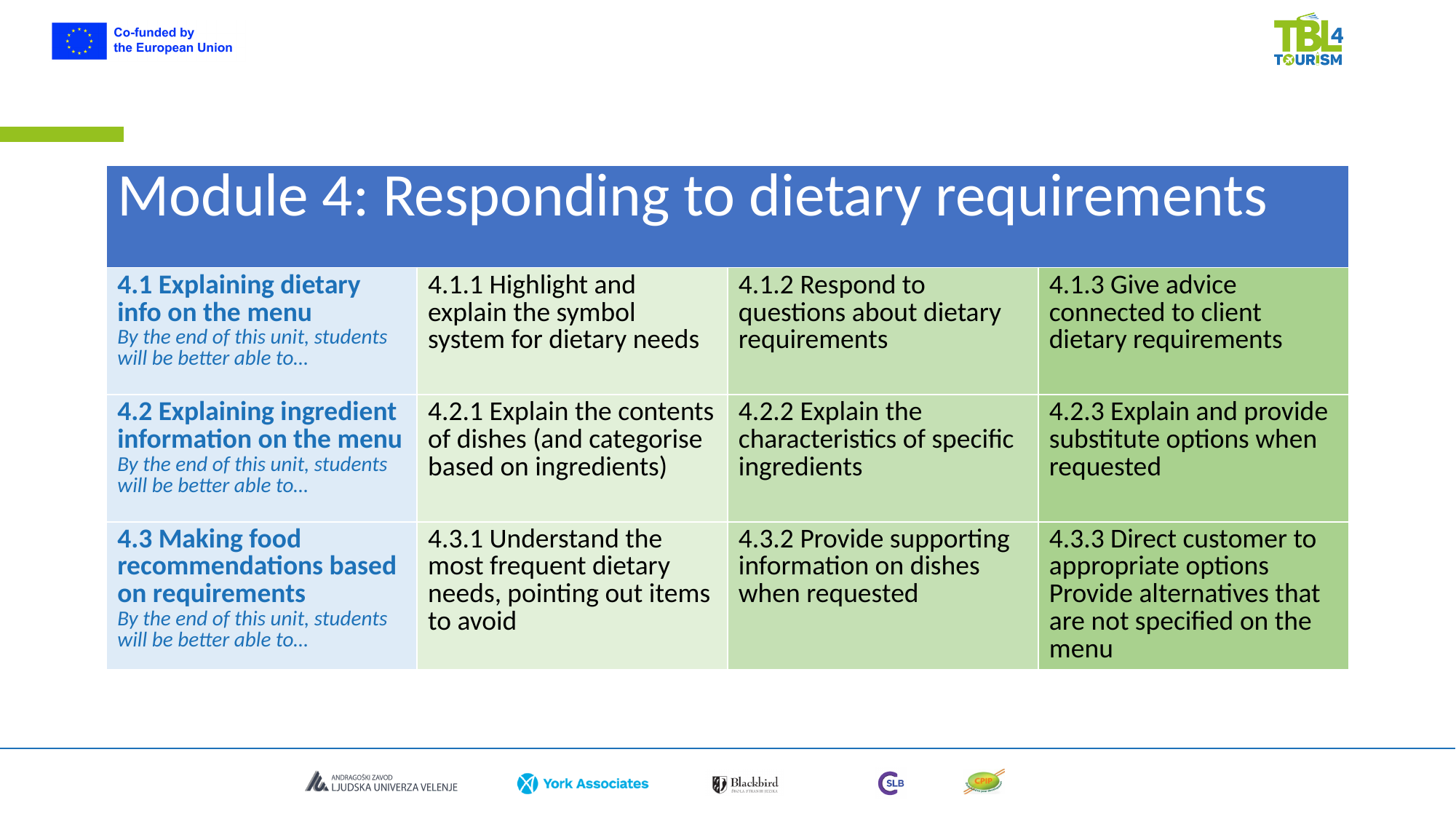

| Module 4: Responding to dietary requirements |  |  |  |
| --- | --- | --- | --- |
| 4.1 Explaining dietary info on the menu By the end of this unit, students will be better able to… | 4.1.1 Highlight and explain the symbol system for dietary needs | 4.1.2 Respond to questions about dietary requirements | 4.1.3 Give advice connected to client dietary requirements |
| 4.2 Explaining ingredient information on the menu By the end of this unit, students will be better able to… | 4.2.1 Explain the contents of dishes (and categorise based on ingredients) | 4.2.2 Explain the characteristics of specific ingredients | 4.2.3 Explain and provide substitute options when requested |
| 4.3 Making food recommendations based on requirements By the end of this unit, students will be better able to… | 4.3.1 Understand the most frequent dietary needs, pointing out items to avoid | 4.3.2 Provide supporting information on dishes when requested | 4.3.3 Direct customer to appropriate options Provide alternatives that are not specified on the menu |